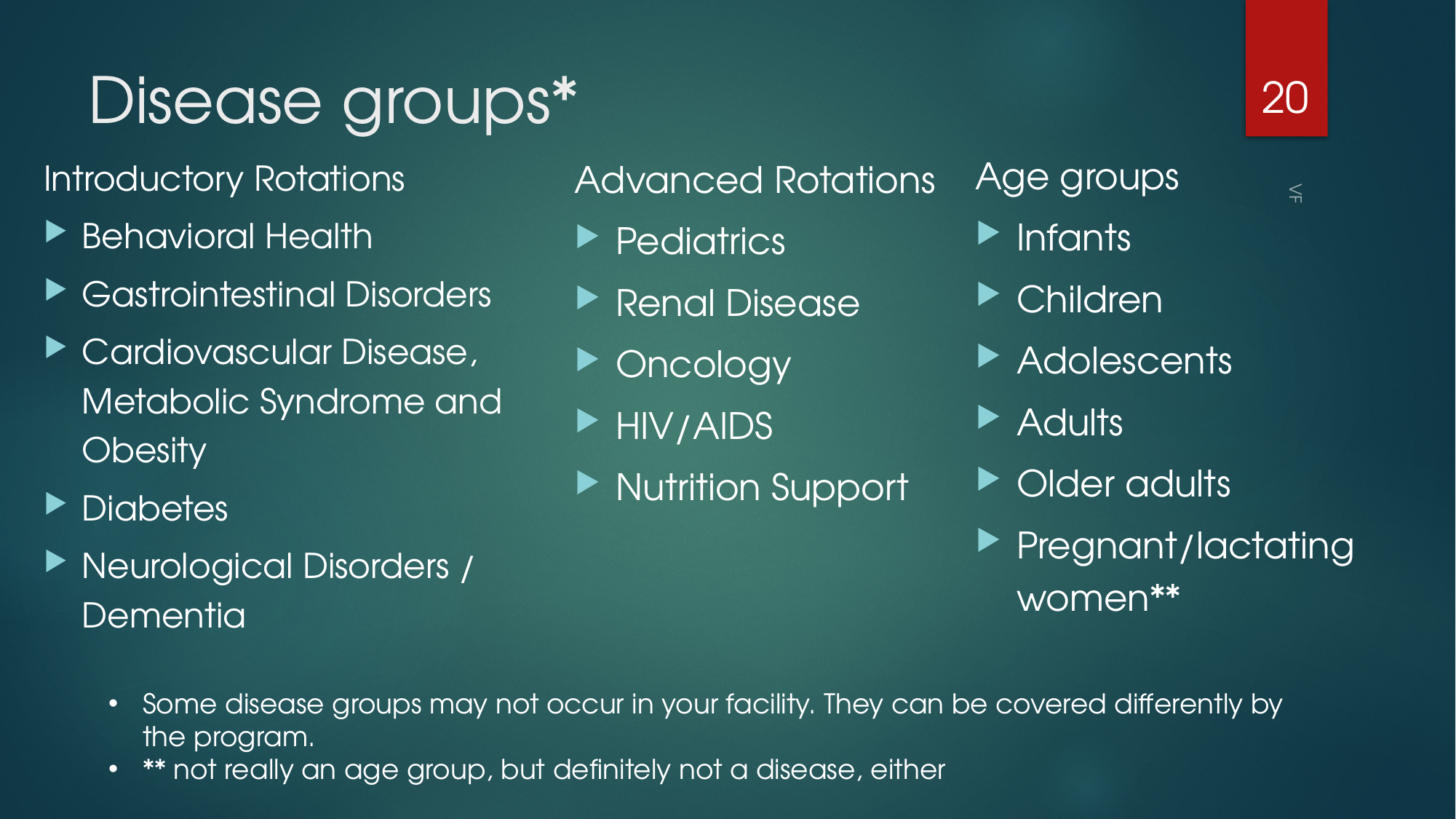

20
# Disease groups*
Age groups
Infants
Children
Adolescents
Adults
Older adults
Pregnant/lactating women**
Advanced Rotations
Pediatrics
Renal Disease
Oncology
HIV/AIDS
Nutrition Support

Introductory Rotations
Behavioral Health
Gastrointestinal Disorders
Cardiovascular Disease, Metabolic Syndrome and Obesity
Diabetes
Neurological Disorders / Dementia

VF
Some disease groups may not occur in your facility. They can be covered differently by the program.
** not really an age group, but definitely not a disease, either